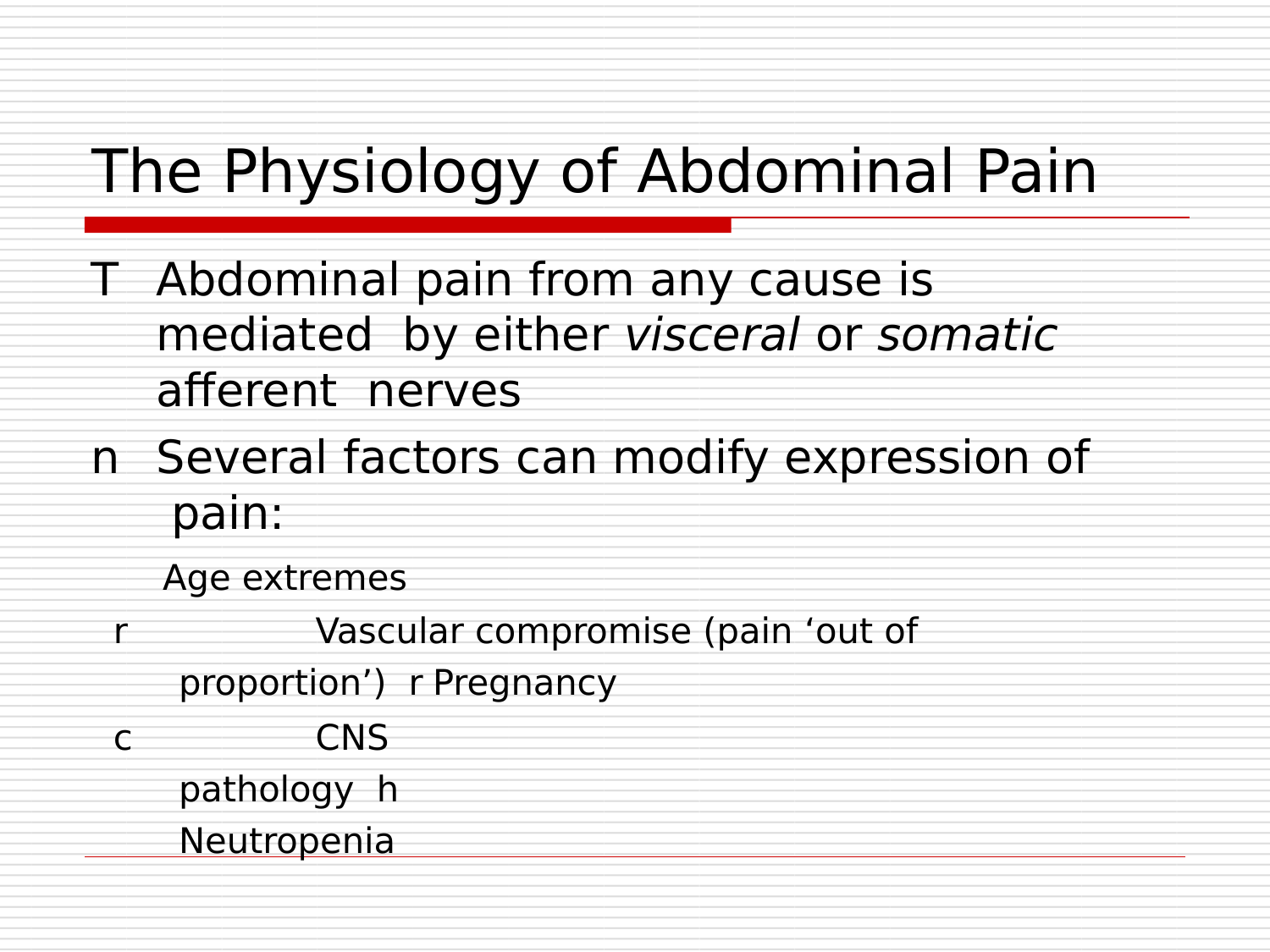

# The Physiology of Abdominal Pain

T	Abdominal pain from any cause is mediated  by either visceral or somatic afferent  nerves
n	Several factors can modify expression of  pain:
Age extremes
r	Vascular compromise (pain ‘out of proportion’)  r	Pregnancy
c	CNS pathology  h	Neutropenia